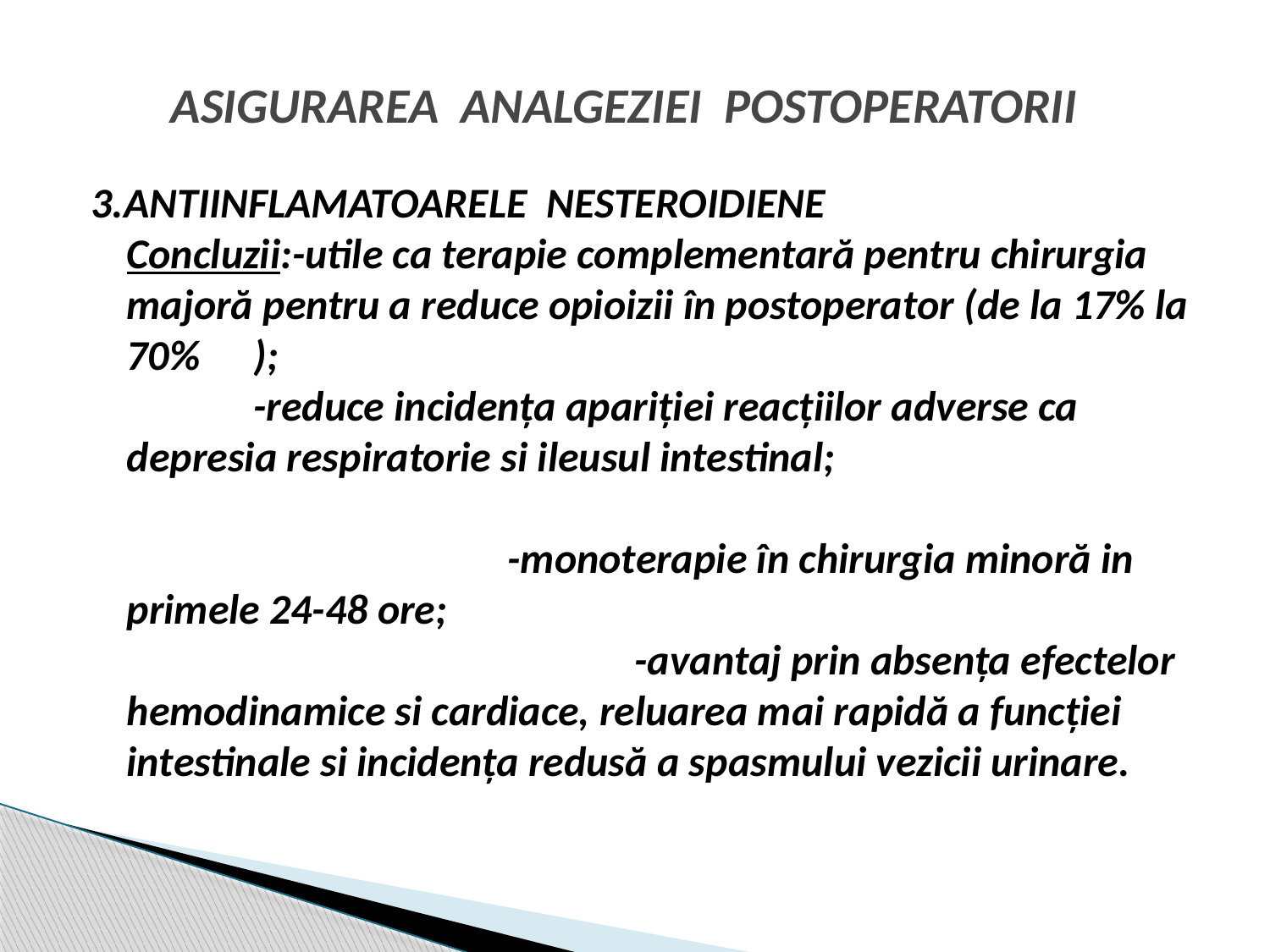

# ASIGURAREA  ANALGEZIEI  POSTOPERATORII
3.ANTIINFLAMATOARELE  NESTEROIDIENE 			Concluzii:-utile ca terapie complementară pentru chirurgia majoră pentru a reduce opioizii în postoperator (de la 17% la 70%	);								-reduce incidenţa apariţiei reacţiilor adverse ca depresia respiratorie si ileusul intestinal;														-monoterapie în chirurgia minoră in primele 24-48 ore;										-avantaj prin absenţa efectelor hemodinamice si cardiace, reluarea mai rapidă a funcţiei intestinale si incidenţa redusă a spasmului vezicii urinare.